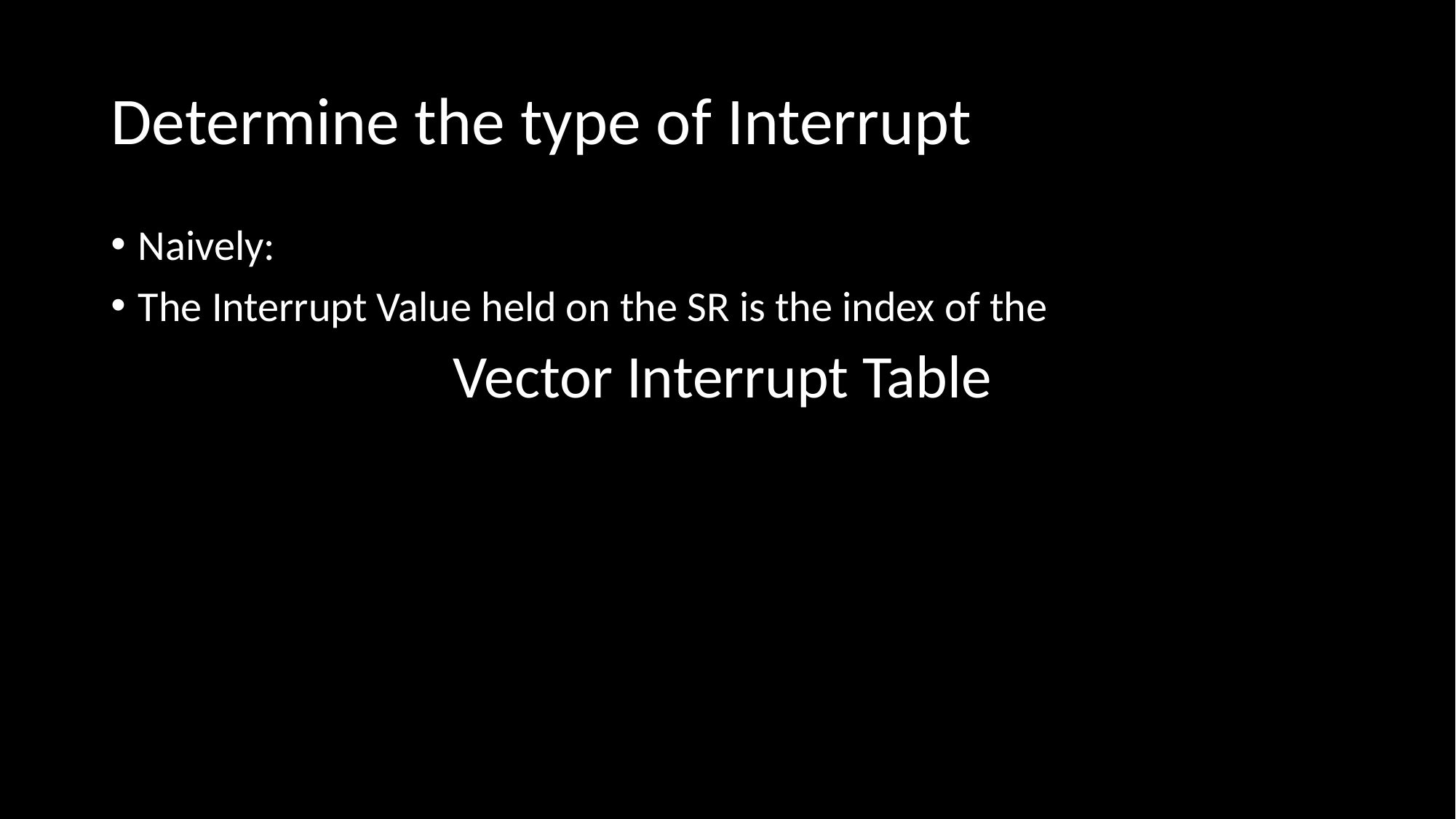

# Determine the type of Interrupt
Naively:
The Interrupt Value held on the SR is the index of the
Vector Interrupt Table